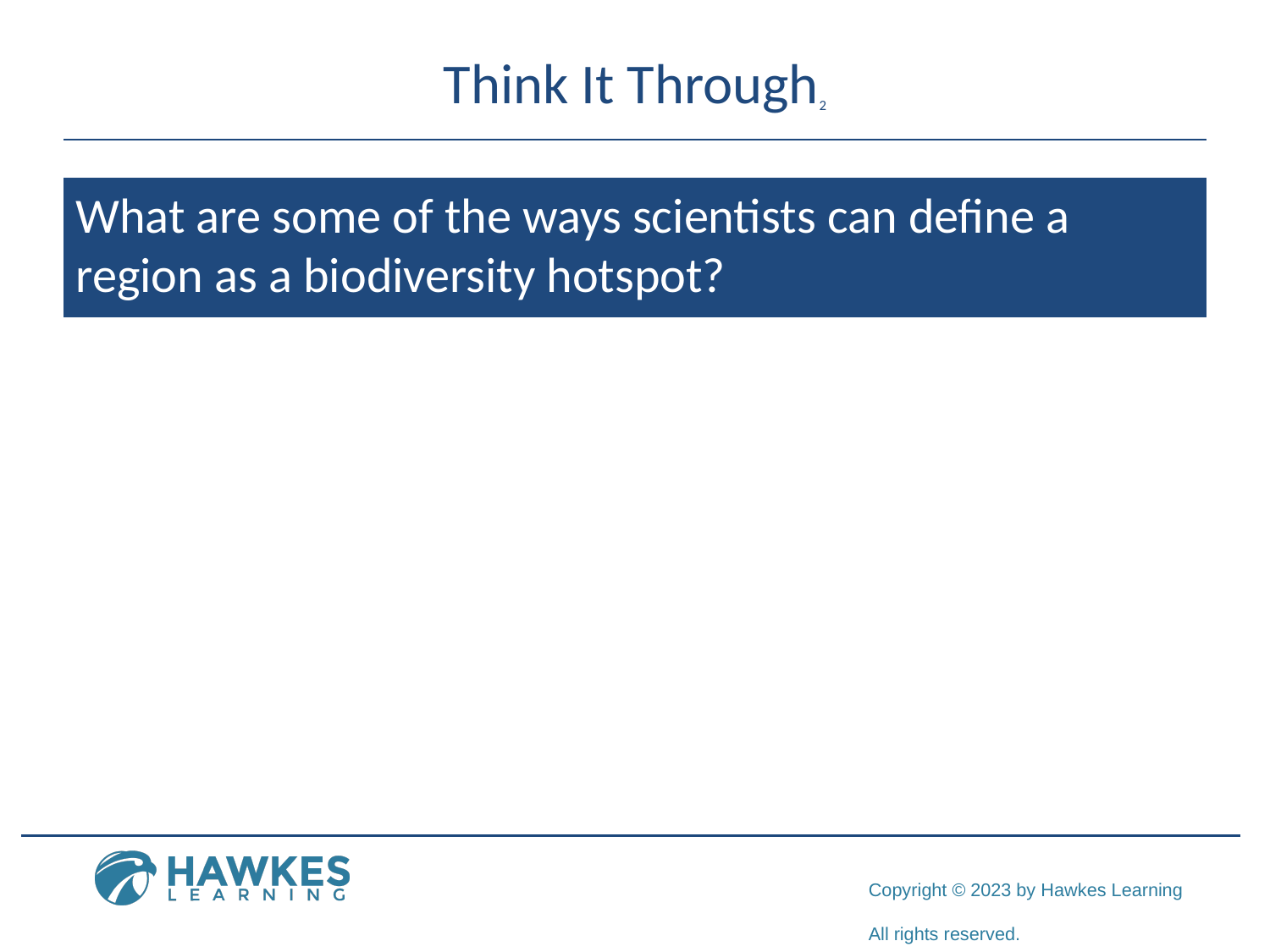

# Think It Through2
What are some of the ways scientists can define a region as a biodiversity hotspot?